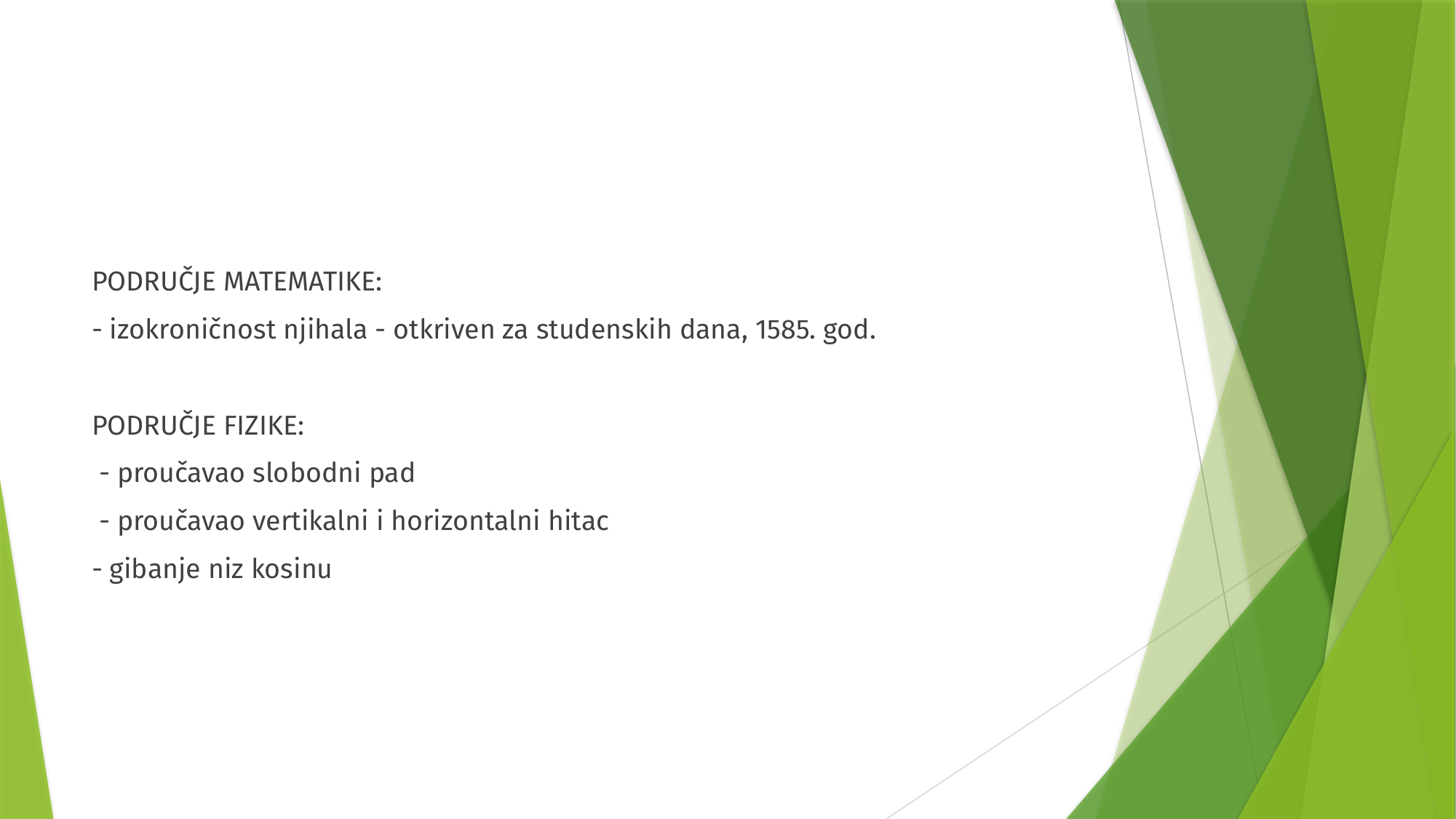

#
PODRUČJE MATEMATIKE:
- izokroničnost njihala - otkriven za studenskih dana, 1585. god.

PODRUČJE FIZIKE:
 - proučavao slobodni pad
 - proučavao vertikalni i horizontalni hitac
- gibanje niz kosinu